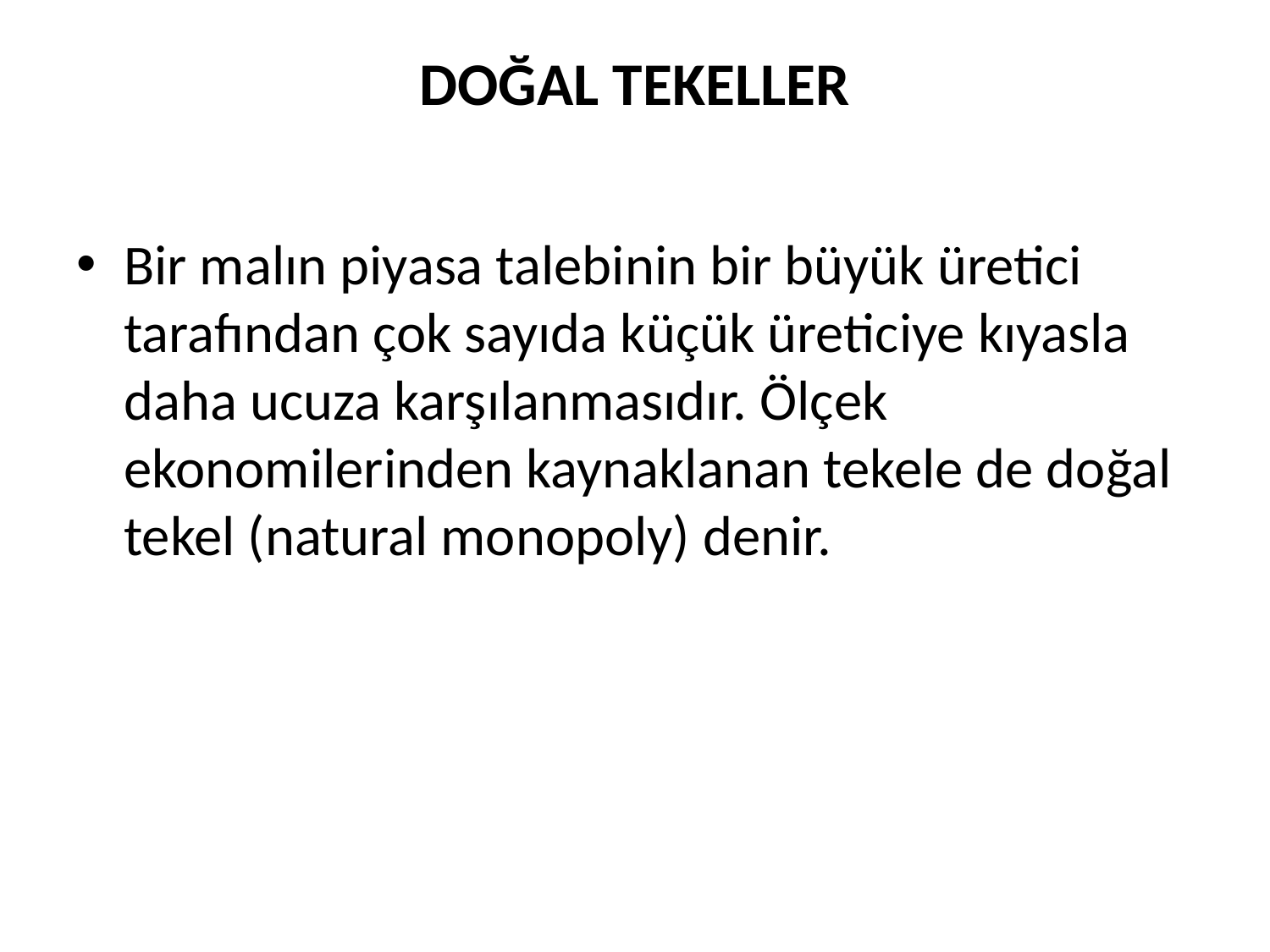

# DOĞAL TEKELLER
Bir malın piyasa talebinin bir büyük üretici tarafından çok sayıda küçük üreticiye kıyasla daha ucuza karşılanmasıdır. Ölçek ekonomilerinden kaynaklanan tekele de doğal tekel (natural monopoly) denir.